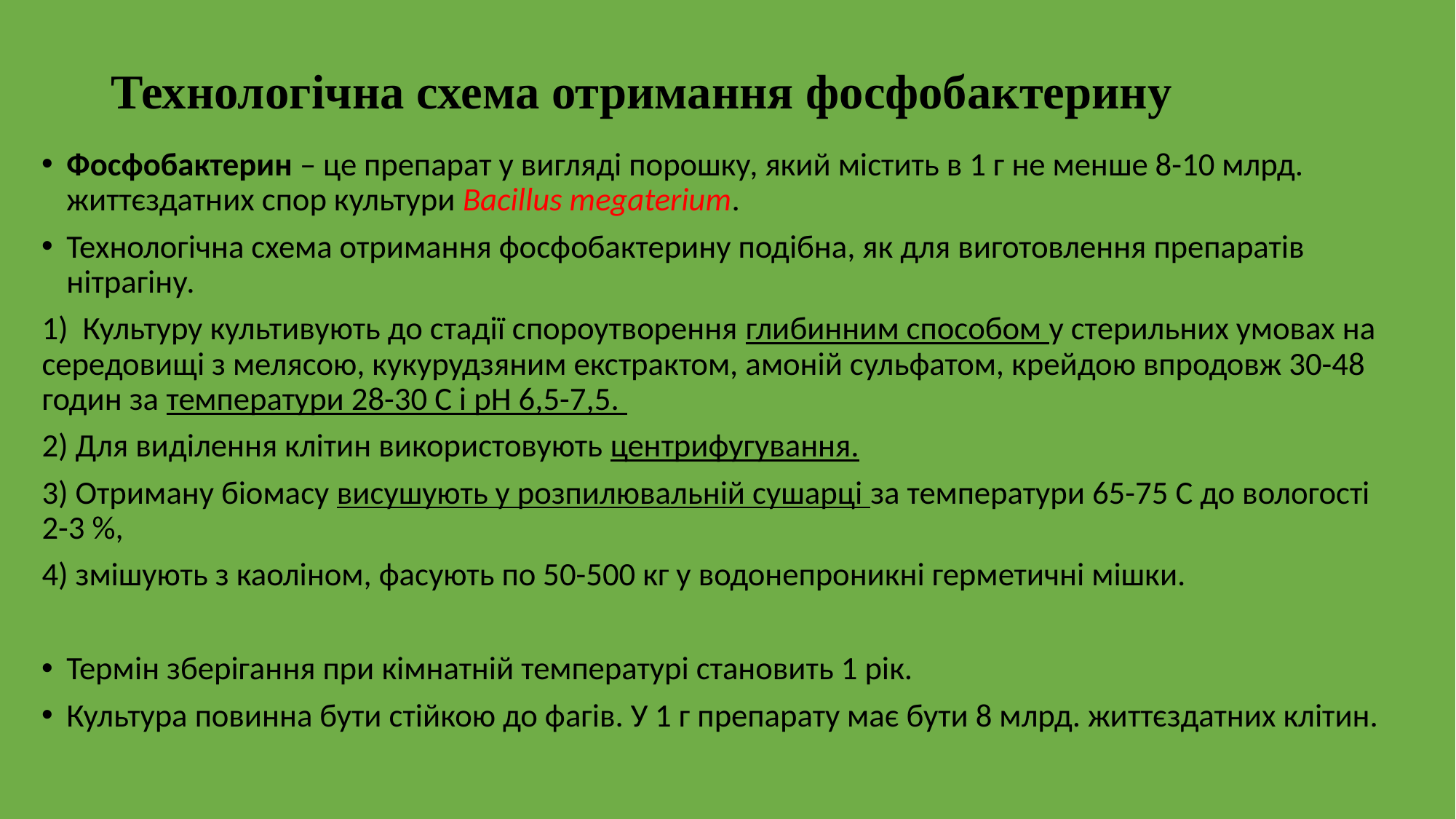

# Технологічна схема отримання фосфобактерину
Фосфобактерин – це препарат у вигляді порошку, який містить в 1 г не менше 8-10 млрд. життєздатних спор культури Bacillus megaterium.
Технологічна схема отримання фосфобактерину подібна, як для виготовлення препаратів нітрагіну.
1)  Культуру культивують до стадії спороутворення глибинним способом у стерильних умовах на середовищі з мелясою, кукурудзяним екстрактом, амоній сульфатом, крейдою впродовж 30-48 годин за температури 28-30 С і рН 6,5-7,5.
2) Для виділення клітин використовують центрифугування.
3) Отриману біомасу висушують у розпилювальній сушарці за температури 65-75 С до вологості 2-3 %,
4) змішують з каоліном, фасують по 50-500 кг у водонепроникні герметичні мішки.

Термін зберігання при кімнатній температурі становить 1 рік.
Культура повинна бути стійкою до фагів. У 1 г препарату має бути 8 млрд. життєздатних клітин.